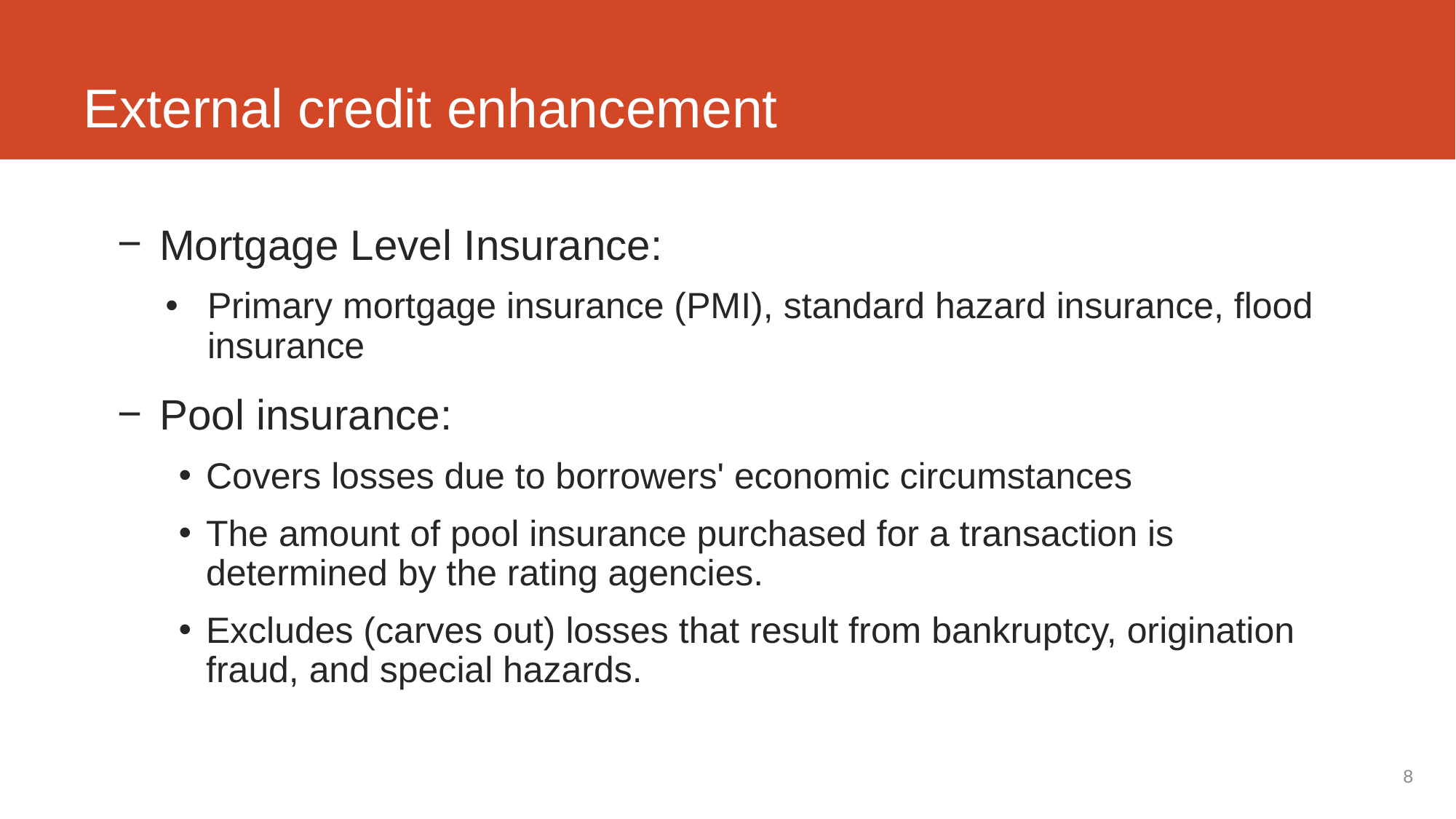

# External credit enhancement
Mortgage Level Insurance:
Primary mortgage insurance (PMI), standard hazard insurance, flood insurance
Pool insurance:
Covers losses due to borrowers' economic circumstances
The amount of pool insurance purchased for a transaction is determined by the rating agencies.
Excludes (carves out) losses that result from bankruptcy, origination fraud, and special hazards.
8